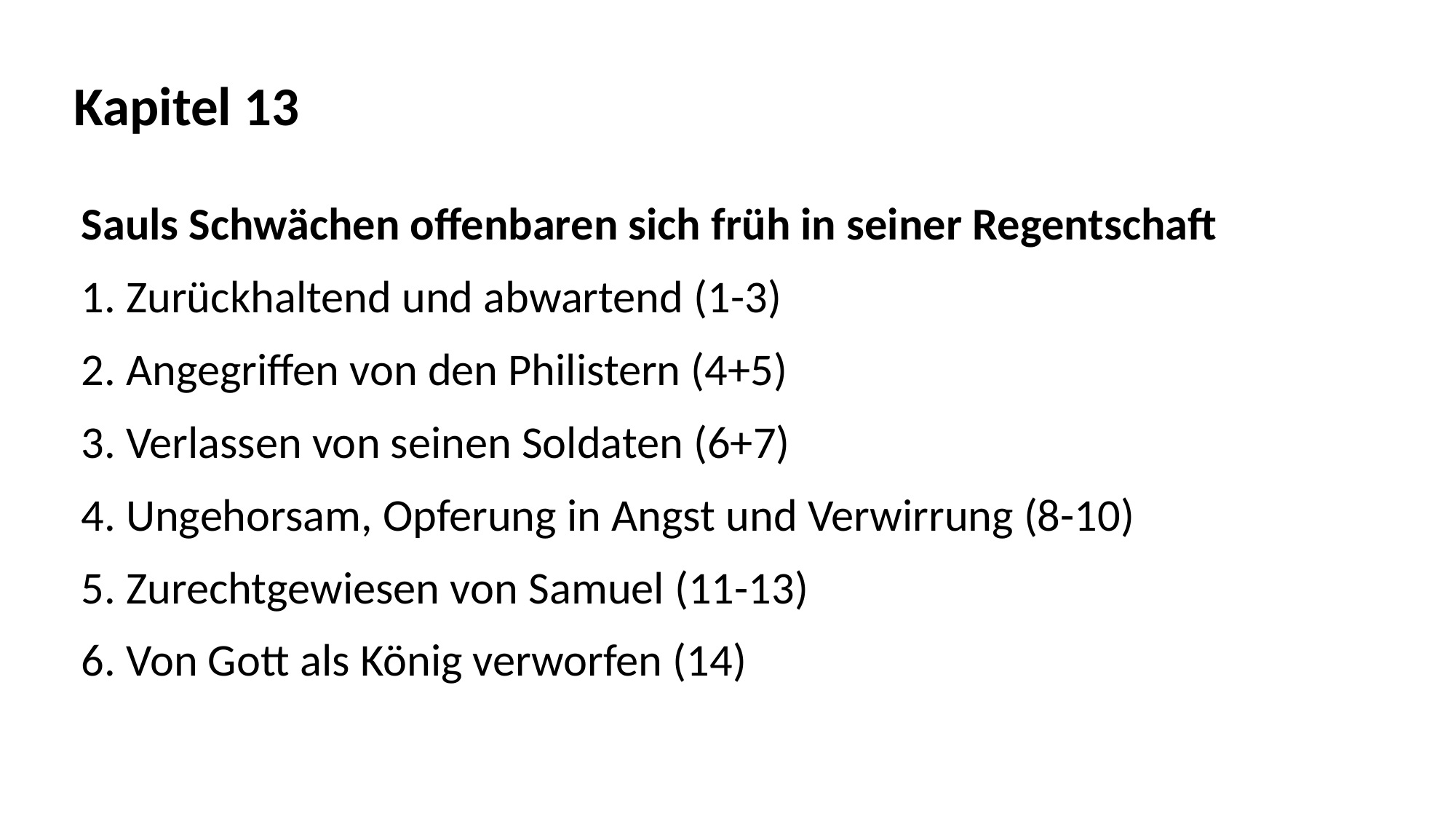

Kapitel 13
Sauls Schwächen offenbaren sich früh in seiner Regentschaft

1. Zurückhaltend und abwartend (1-3)

2. Angegriffen von den Philistern (4+5)

3. Verlassen von seinen Soldaten (6+7)

4. Ungehorsam, Opferung in Angst und Verwirrung (8-10)

5. Zurechtgewiesen von Samuel (11-13)

6. Von Gott als König verworfen (14)